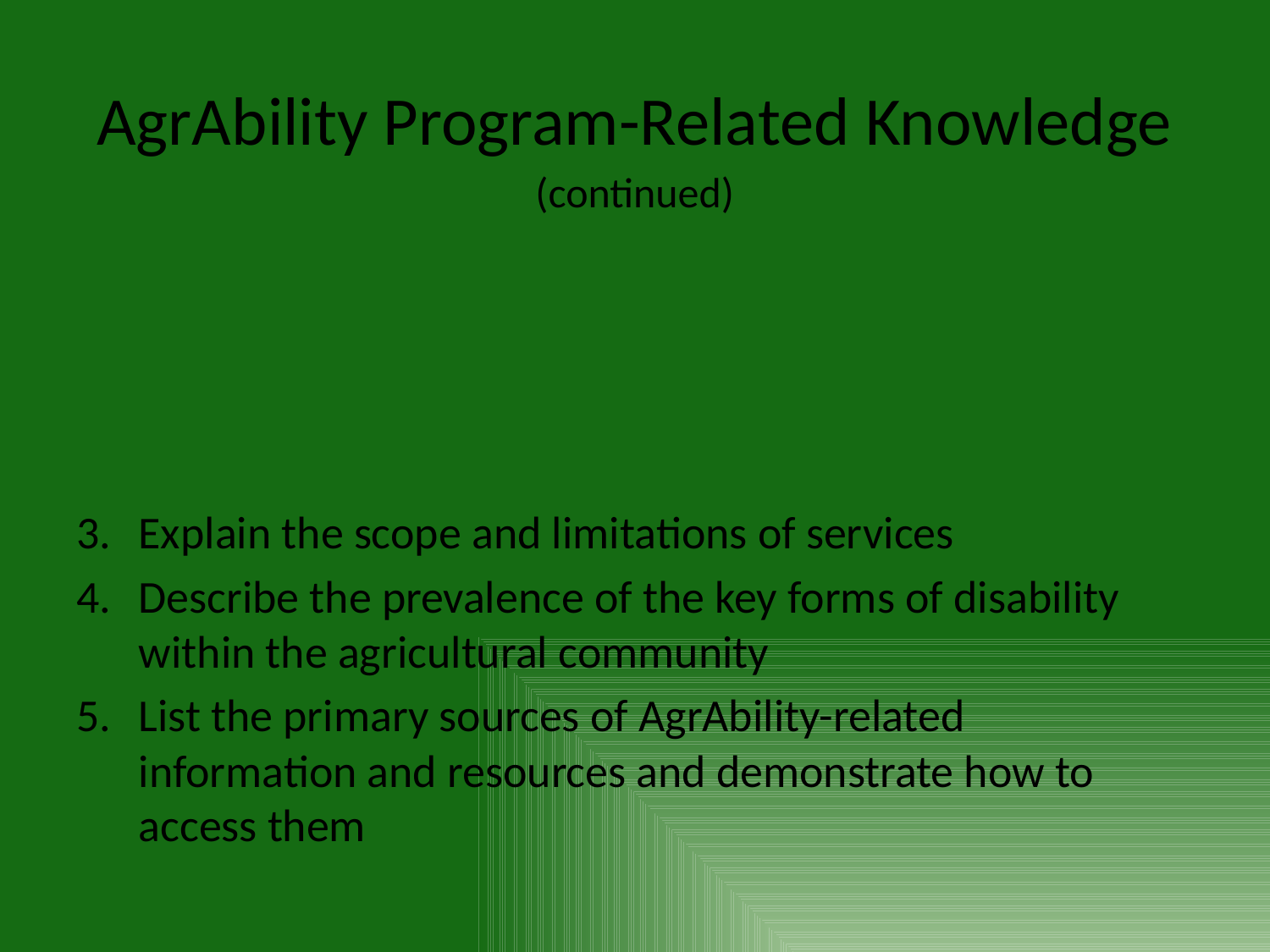

# AgrAbility Program-Related Knowledge
(continued)
Explain the scope and limitations of services
Describe the prevalence of the key forms of disability within the agricultural community
List the primary sources of AgrAbility-related information and resources and demonstrate how to access them